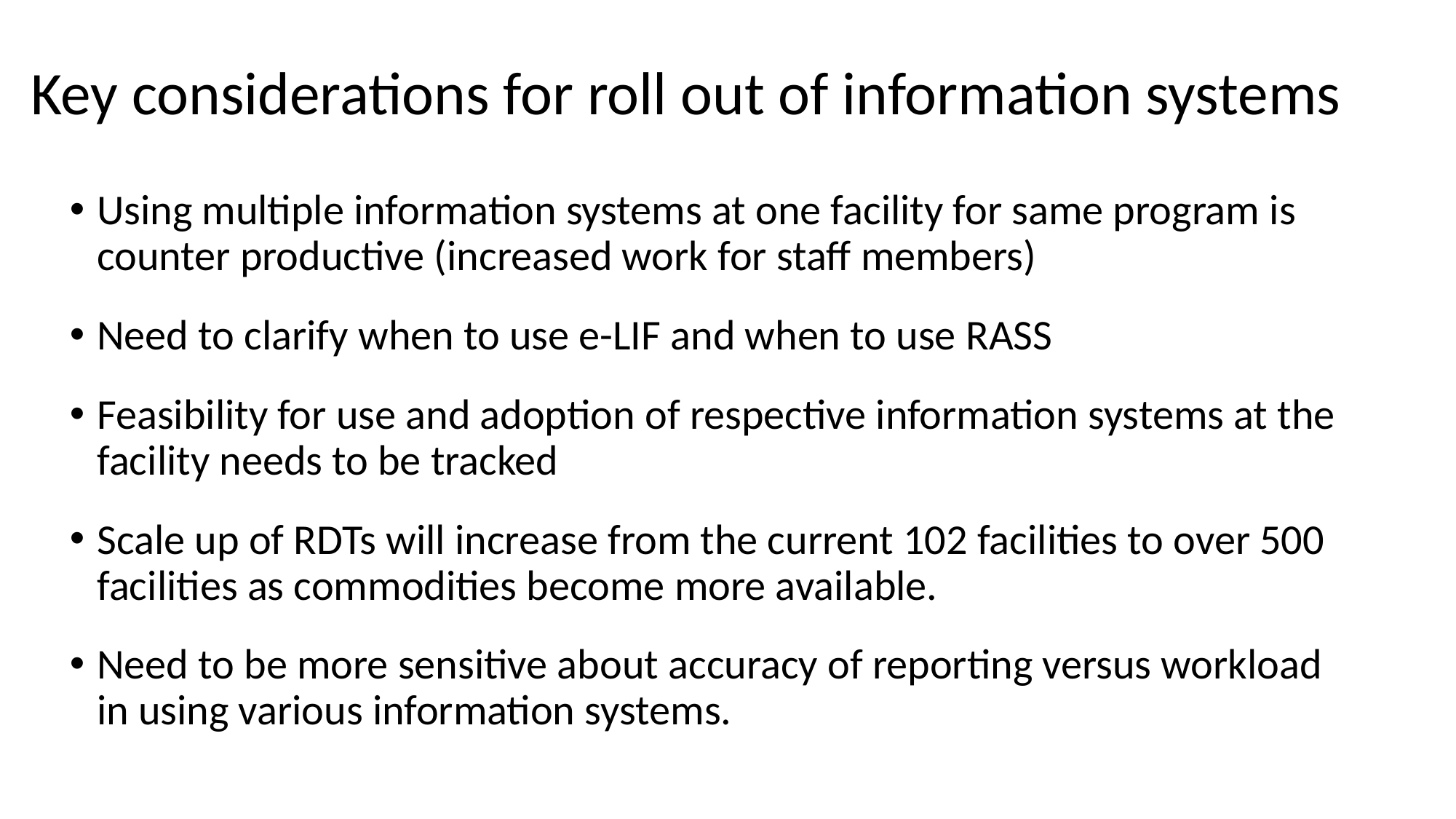

# Key considerations for roll out of information systems
Using multiple information systems at one facility for same program is counter productive (increased work for staff members)
Need to clarify when to use e-LIF and when to use RASS
Feasibility for use and adoption of respective information systems at the facility needs to be tracked
Scale up of RDTs will increase from the current 102 facilities to over 500 facilities as commodities become more available.
Need to be more sensitive about accuracy of reporting versus workload in using various information systems.